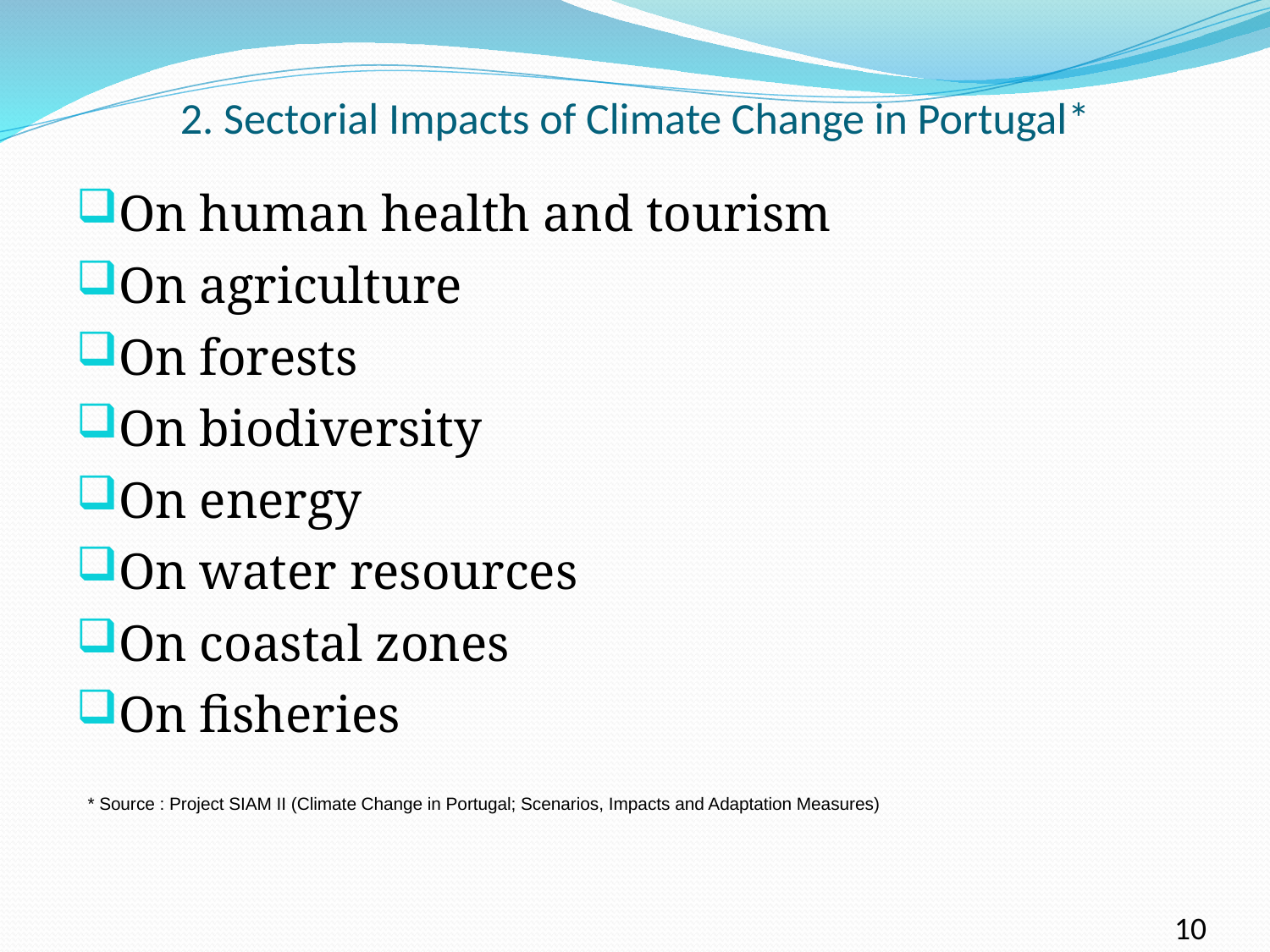

# 2. Sectorial Impacts of Climate Change in Portugal*
On human health and tourism
On agriculture
On forests
On biodiversity
On energy
On water resources
On coastal zones
On fisheries
* Source : Project SIAM II (Climate Change in Portugal; Scenarios, Impacts and Adaptation Measures)

10